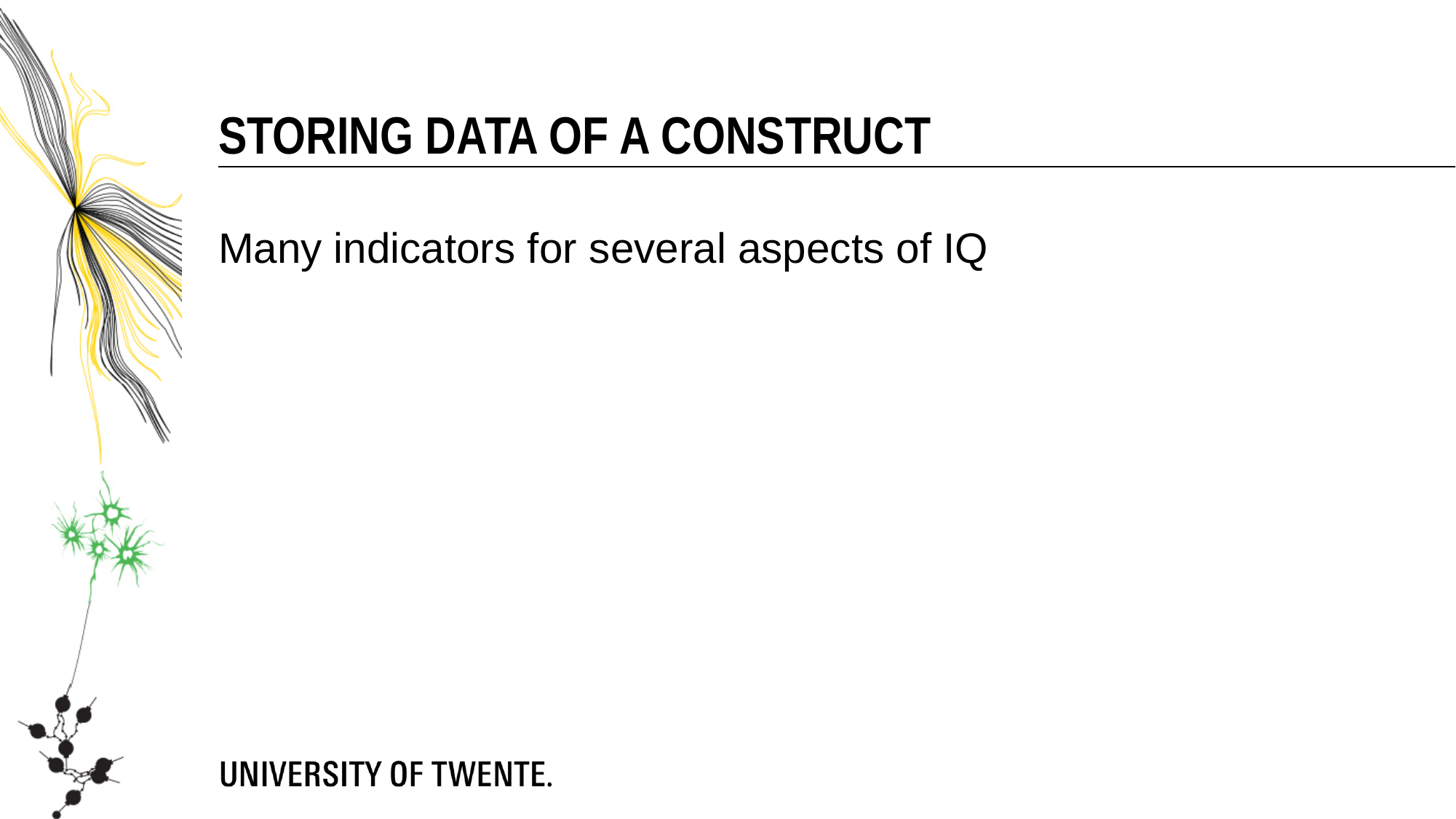

Storing data of a construct
Many indicators for several aspects of IQ